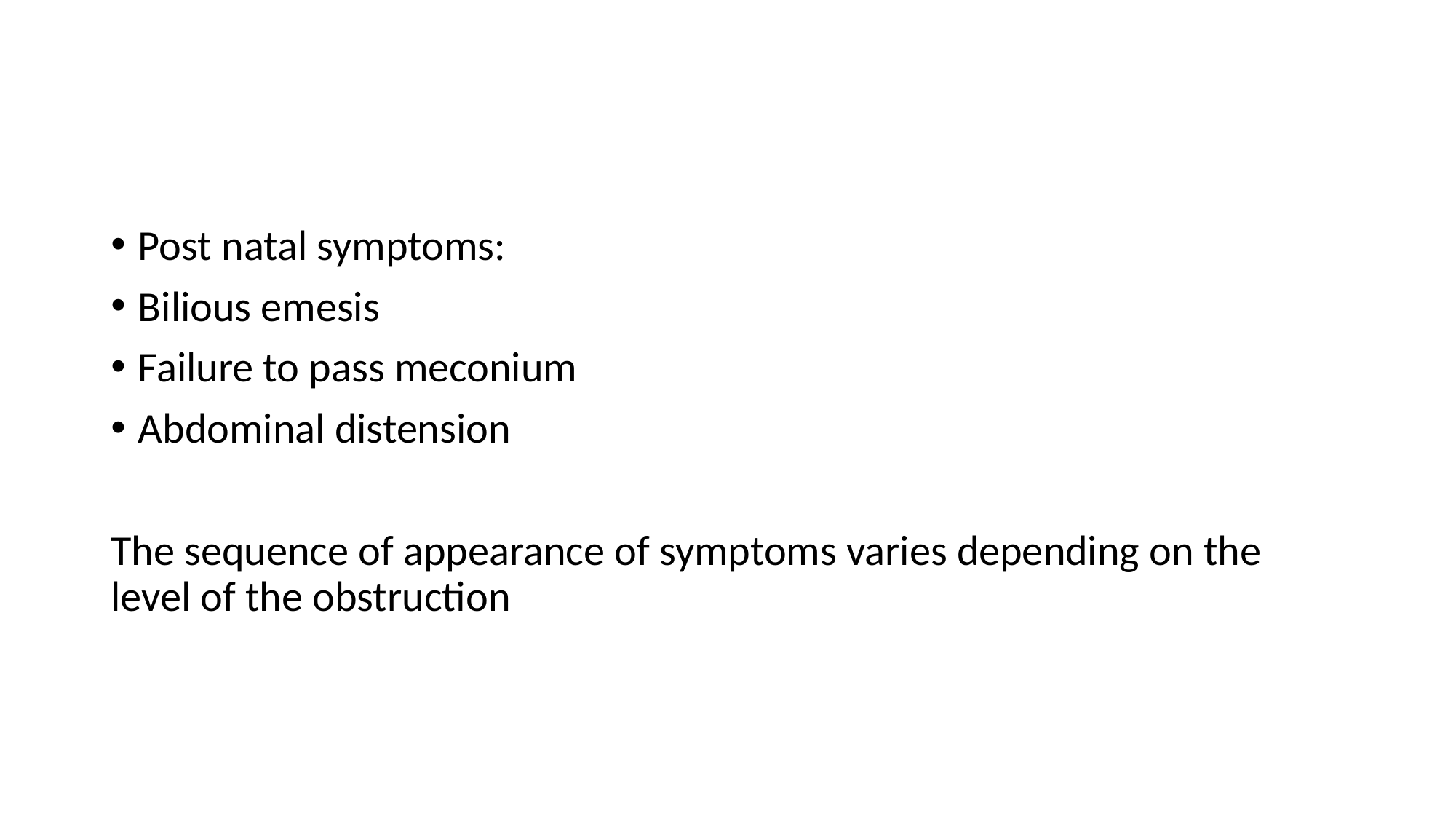

#
Post natal symptoms:
Bilious emesis
Failure to pass meconium
Abdominal distension

The sequence of appearance of symptoms varies depending on the level of the obstruction